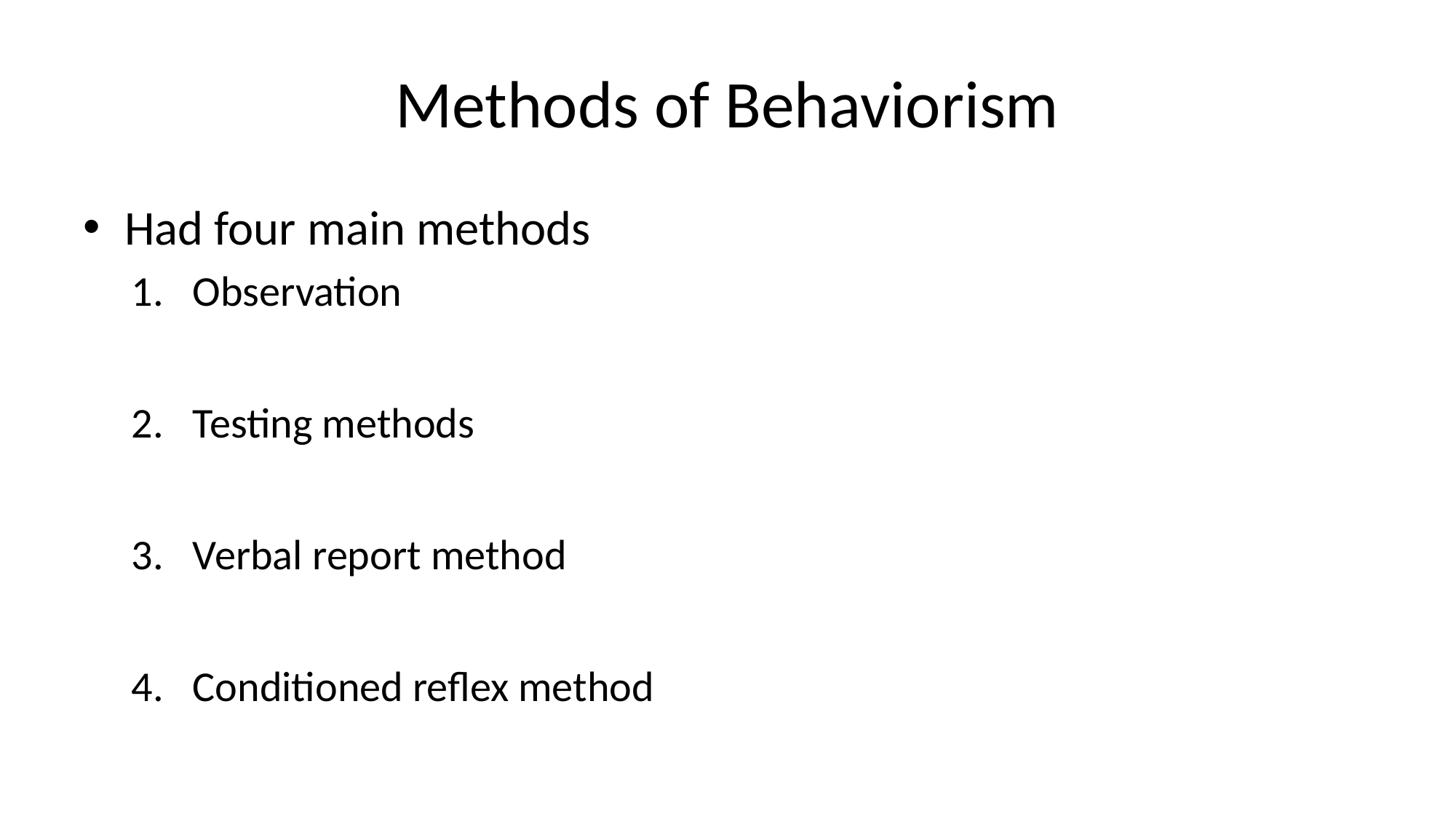

# Methods of Behaviorism
Had four main methods
Observation

Testing methods

Verbal report method

Conditioned reflex method